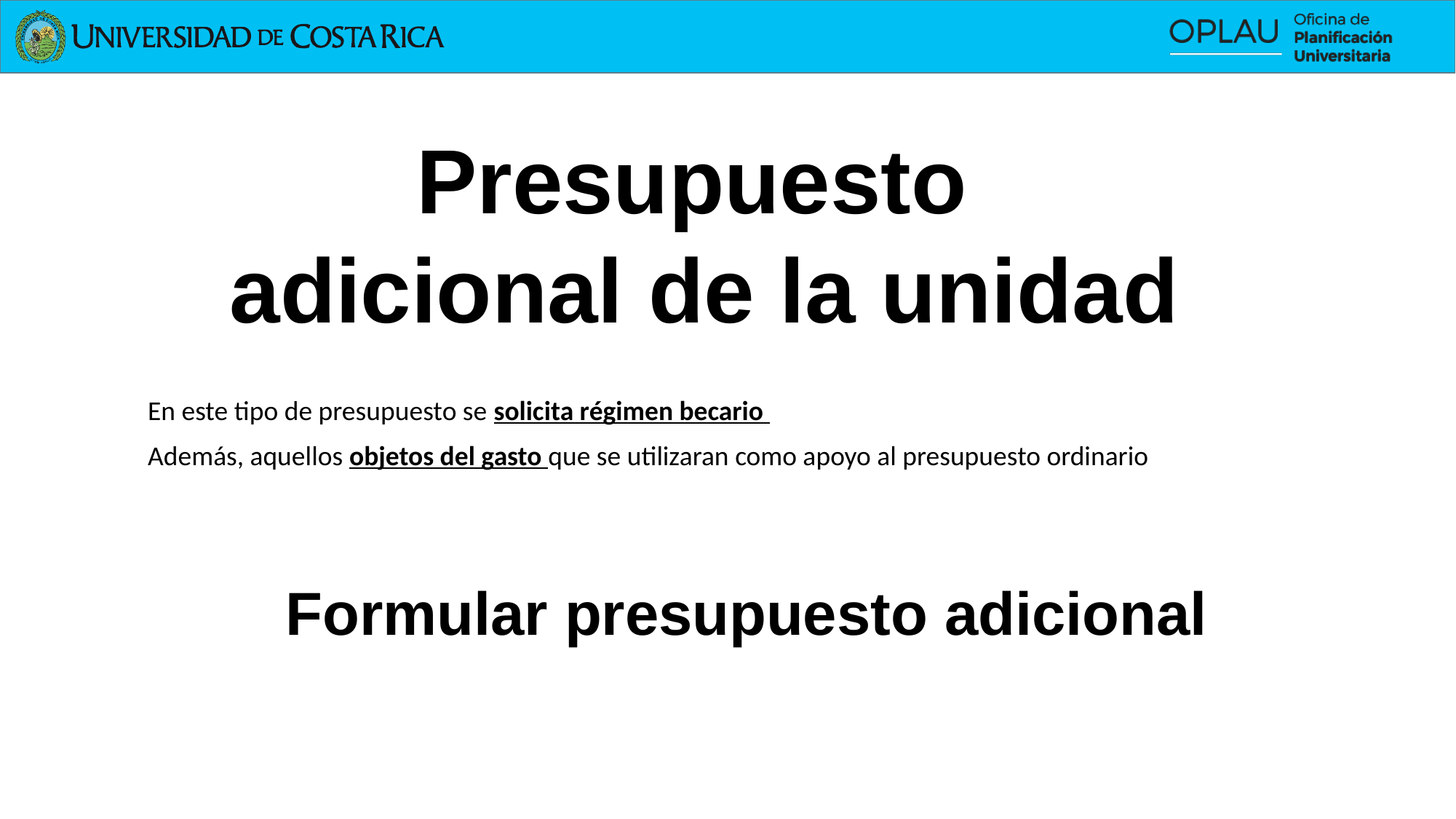

Presupuesto
adicional de la unidad
En este tipo de presupuesto se solicita régimen becario
Además, aquellos objetos del gasto que se utilizaran como apoyo al presupuesto ordinario
Formular presupuesto adicional